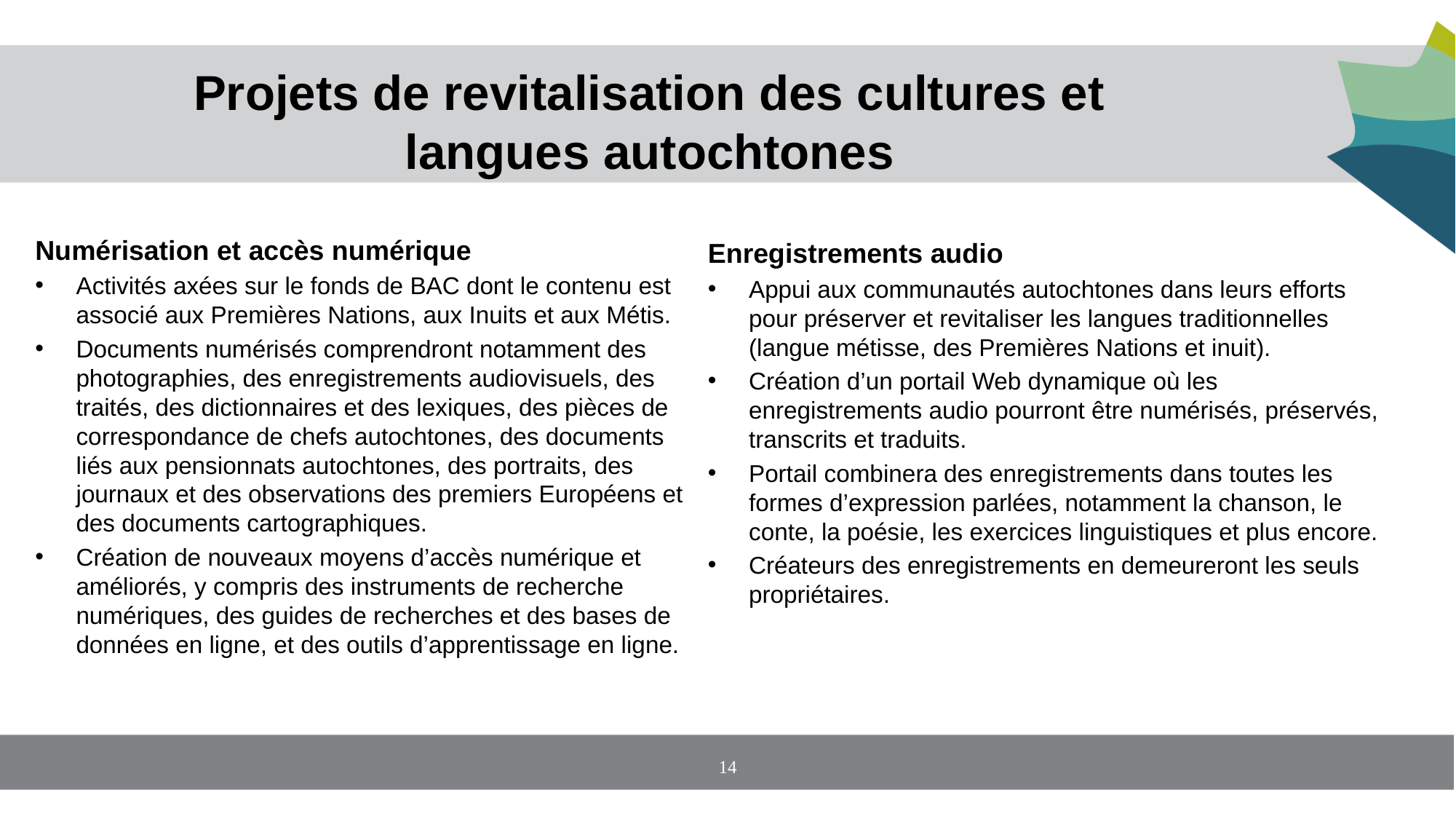

# Projets de revitalisation des cultures et langues autochtones
Numérisation et accès numérique
Activités axées sur le fonds de BAC dont le contenu est associé aux Premières Nations, aux Inuits et aux Métis.
Documents numérisés comprendront notamment des photographies, des enregistrements audiovisuels, des traités, des dictionnaires et des lexiques, des pièces de correspondance de chefs autochtones, des documents liés aux pensionnats autochtones, des portraits, des journaux et des observations des premiers Européens et des documents cartographiques.
Création de nouveaux moyens d’accès numérique et améliorés, y compris des instruments de recherche numériques, des guides de recherches et des bases de données en ligne, et des outils d’apprentissage en ligne.
Enregistrements audio
Appui aux communautés autochtones dans leurs efforts pour préserver et revitaliser les langues traditionnelles (langue métisse, des Premières Nations et inuit).
Création d’un portail Web dynamique où les enregistrements audio pourront être numérisés, préservés, transcrits et traduits.
Portail combinera des enregistrements dans toutes les formes d’expression parlées, notamment la chanson, le conte, la poésie, les exercices linguistiques et plus encore.
Créateurs des enregistrements en demeureront les seuls propriétaires.
14